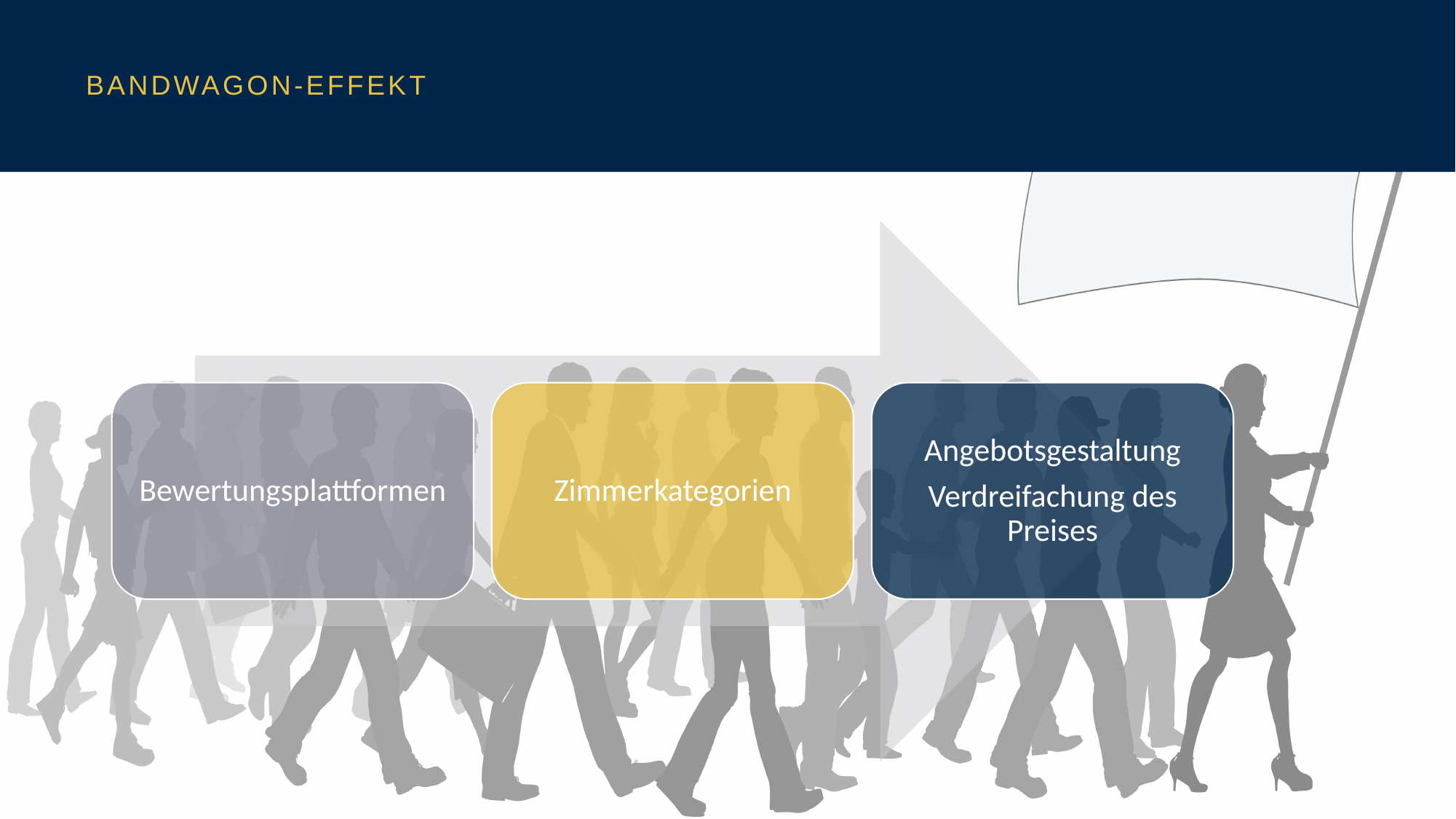

# Bandwagon-Effekt

Bewertungsplattformen
Zimmerkategorien
Angebotsgestaltung
Verdreifachung des Preises